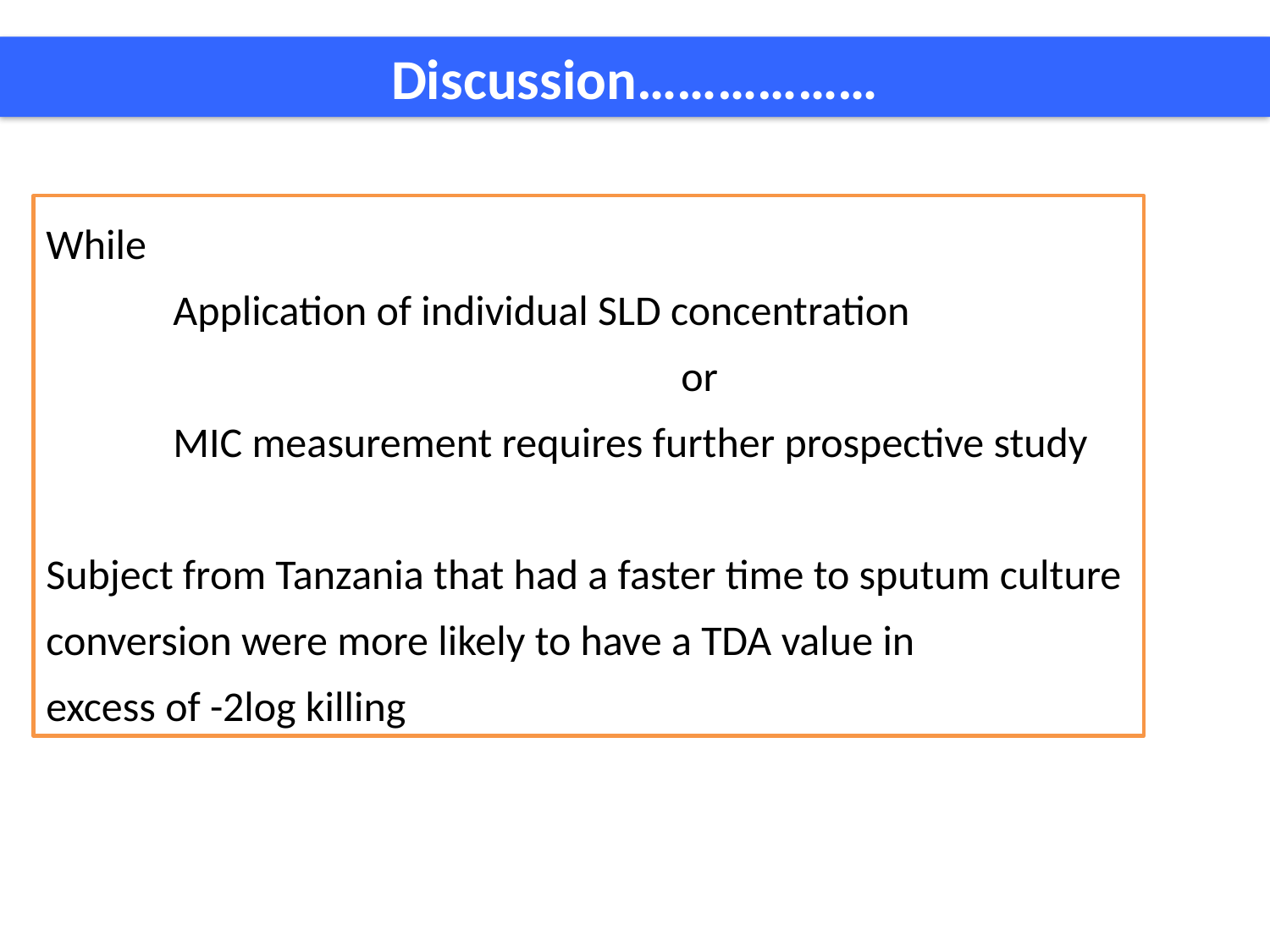

Discussion………………
While
	Application of individual SLD concentration
					or
	MIC measurement requires further prospective study

Subject from Tanzania that had a faster time to sputum culture
conversion were more likely to have a TDA value in
excess of -2log killing